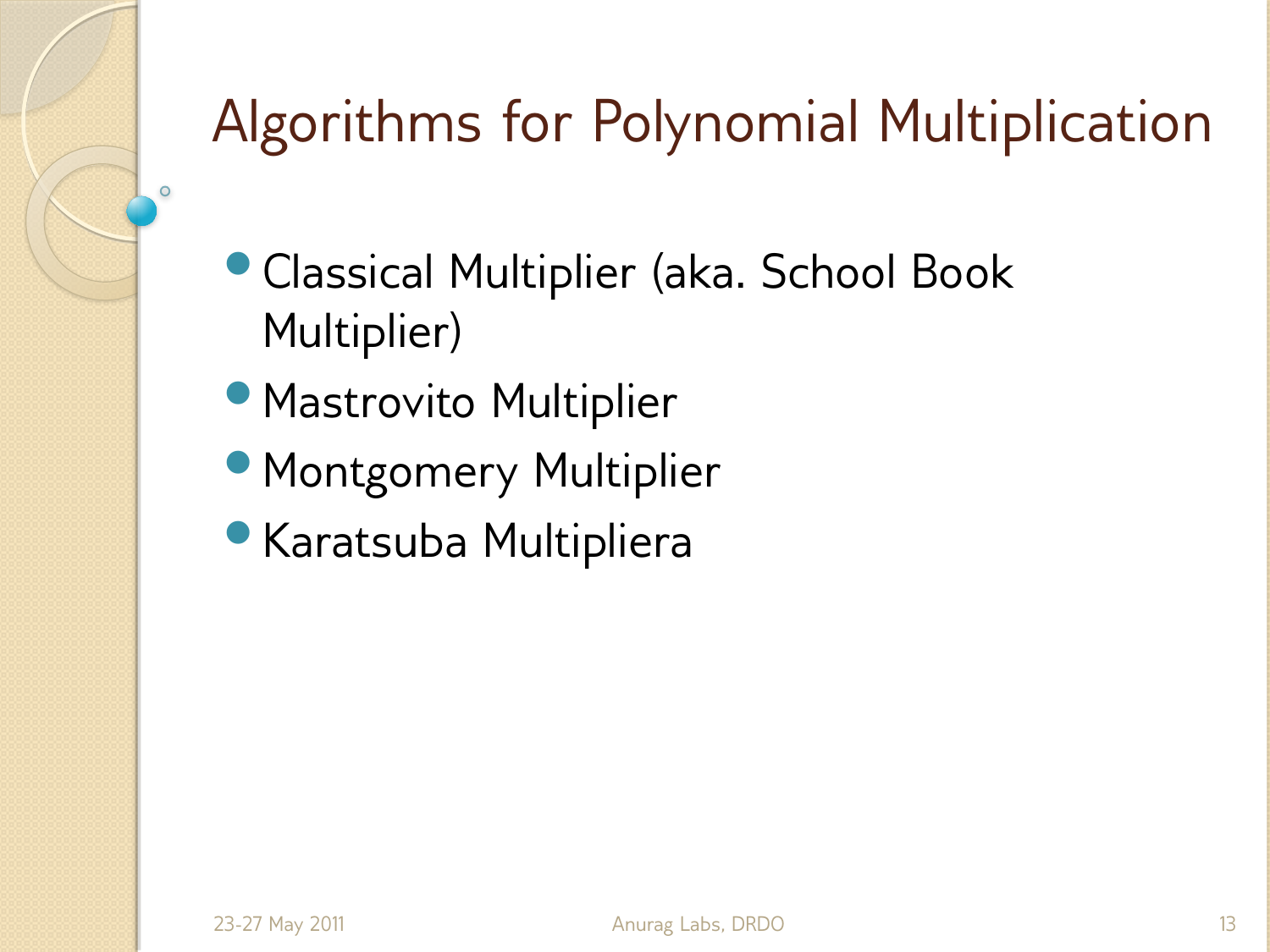

# Algorithms for Polynomial Multiplication
Classical Multiplier (aka. School Book Multiplier)
Mastrovito Multiplier
Montgomery Multiplier
Karatsuba Multipliera
23-27 May 2011
Anurag Labs, DRDO
13